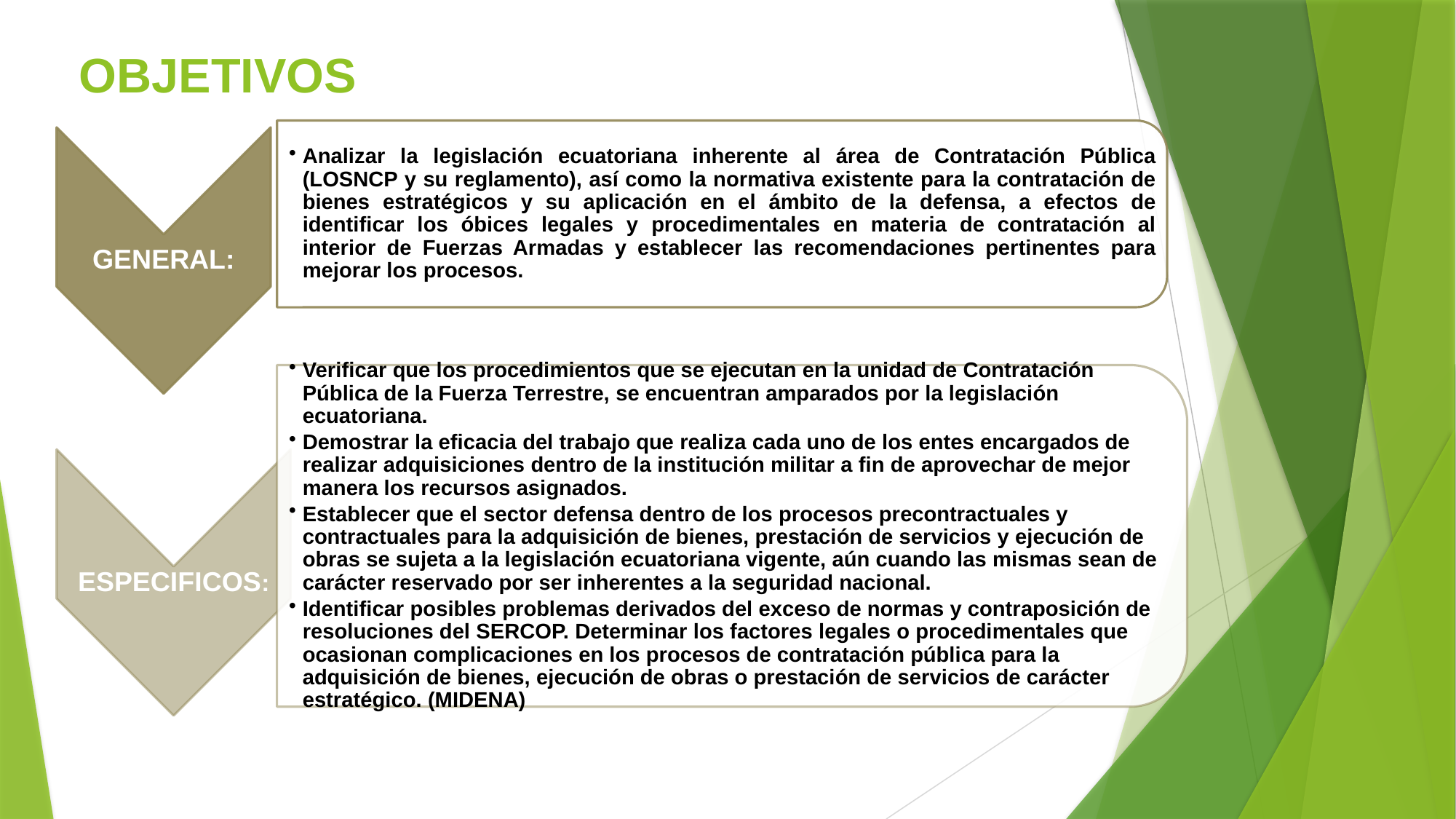

# OBJETIVOS
GENERAL:
Analizar la legislación ecuatoriana inherente al área de Contratación Pública (LOSNCP y su reglamento), así como la normativa existente para la contratación de bienes estratégicos y su aplicación en el ámbito de la defensa, a efectos de identificar los óbices legales y procedimentales en materia de contratación al interior de Fuerzas Armadas y establecer las recomendaciones pertinentes para mejorar los procesos.
ESPECIFICOS:
Verificar que los procedimientos que se ejecutan en la unidad de Contratación Pública de la Fuerza Terrestre, se encuentran amparados por la legislación ecuatoriana.
Demostrar la eficacia del trabajo que realiza cada uno de los entes encargados de realizar adquisiciones dentro de la institución militar a fin de aprovechar de mejor manera los recursos asignados.
Establecer que el sector defensa dentro de los procesos precontractuales y contractuales para la adquisición de bienes, prestación de servicios y ejecución de obras se sujeta a la legislación ecuatoriana vigente, aún cuando las mismas sean de carácter reservado por ser inherentes a la seguridad nacional.
Identificar posibles problemas derivados del exceso de normas y contraposición de resoluciones del SERCOP. Determinar los factores legales o procedimentales que ocasionan complicaciones en los procesos de contratación pública para la adquisición de bienes, ejecución de obras o prestación de servicios de carácter estratégico. (MIDENA)